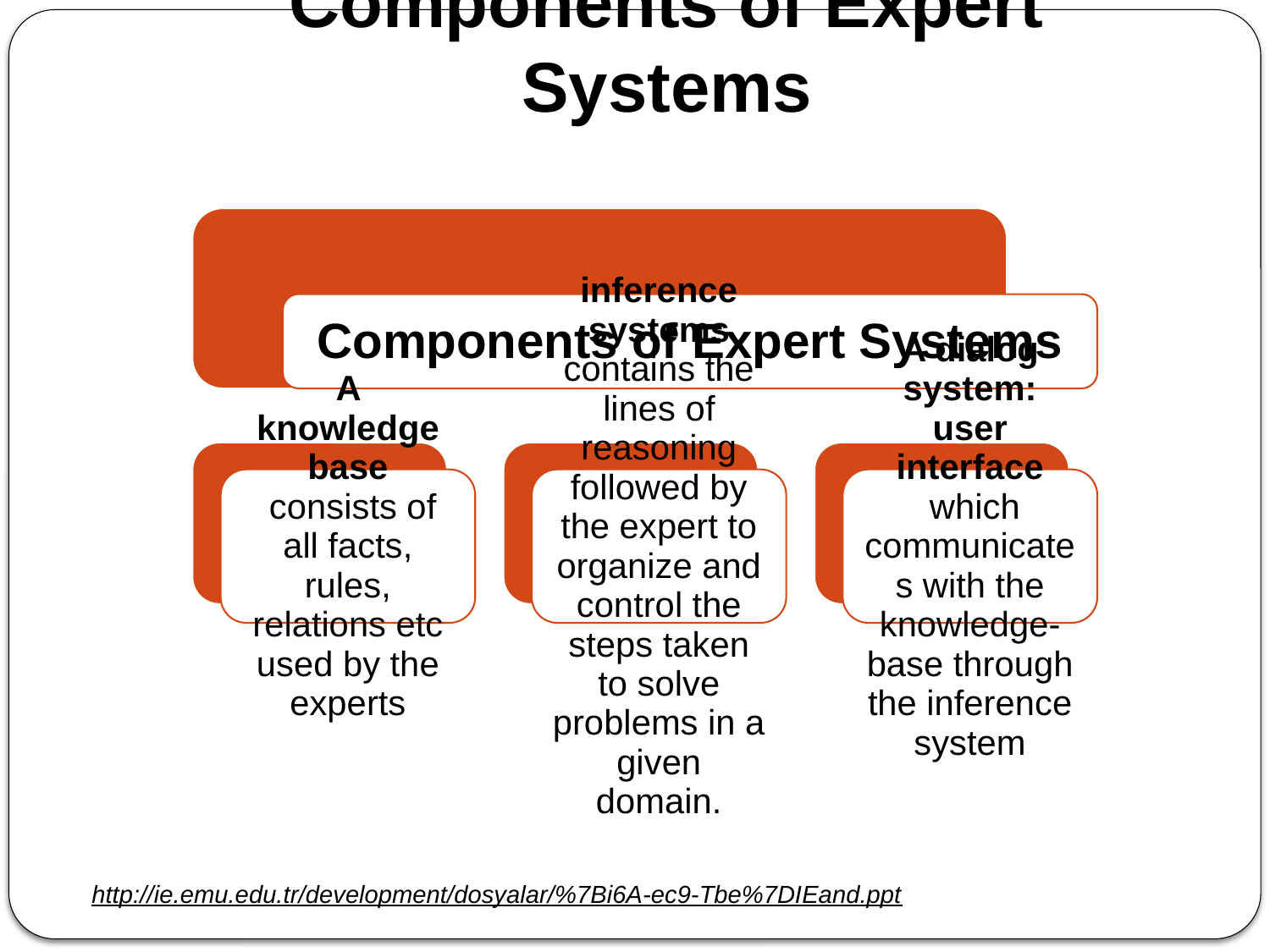

# Components of Expert Systems
Components of Expert Systems
inference systems
http://ie.emu.edu.tr/development/dosyalar/%7Bi6A-ec9-Tbe%7DIEand.ppt